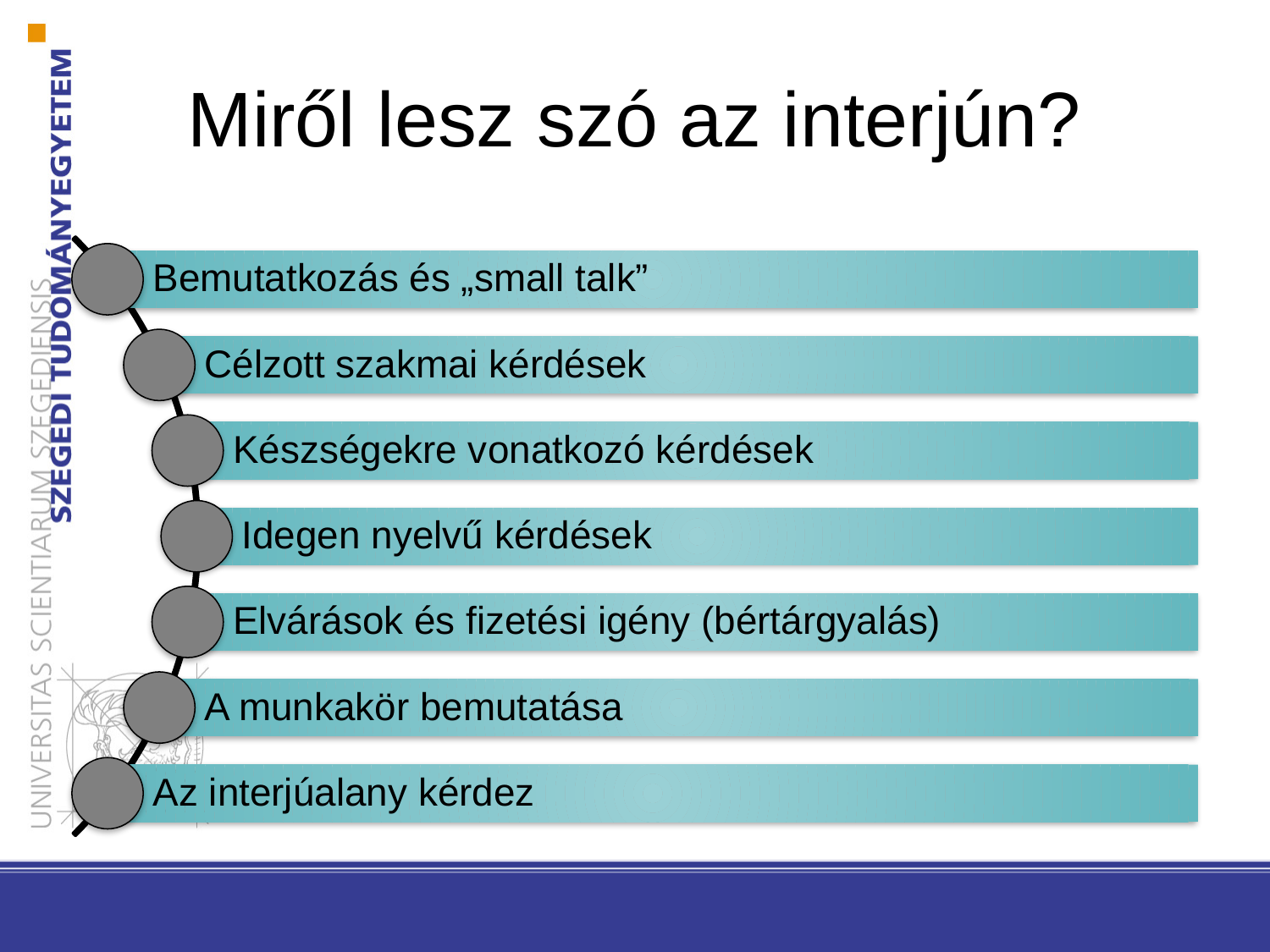

# Miről lesz szó az interjún?
Bemutatkozás és „small talk”
Célzott szakmai kérdések
Készségekre vonatkozó kérdések
Idegen nyelvű kérdések
Elvárások és fizetési igény (bértárgyalás)
A munkakör bemutatása
Az interjúalany kérdez